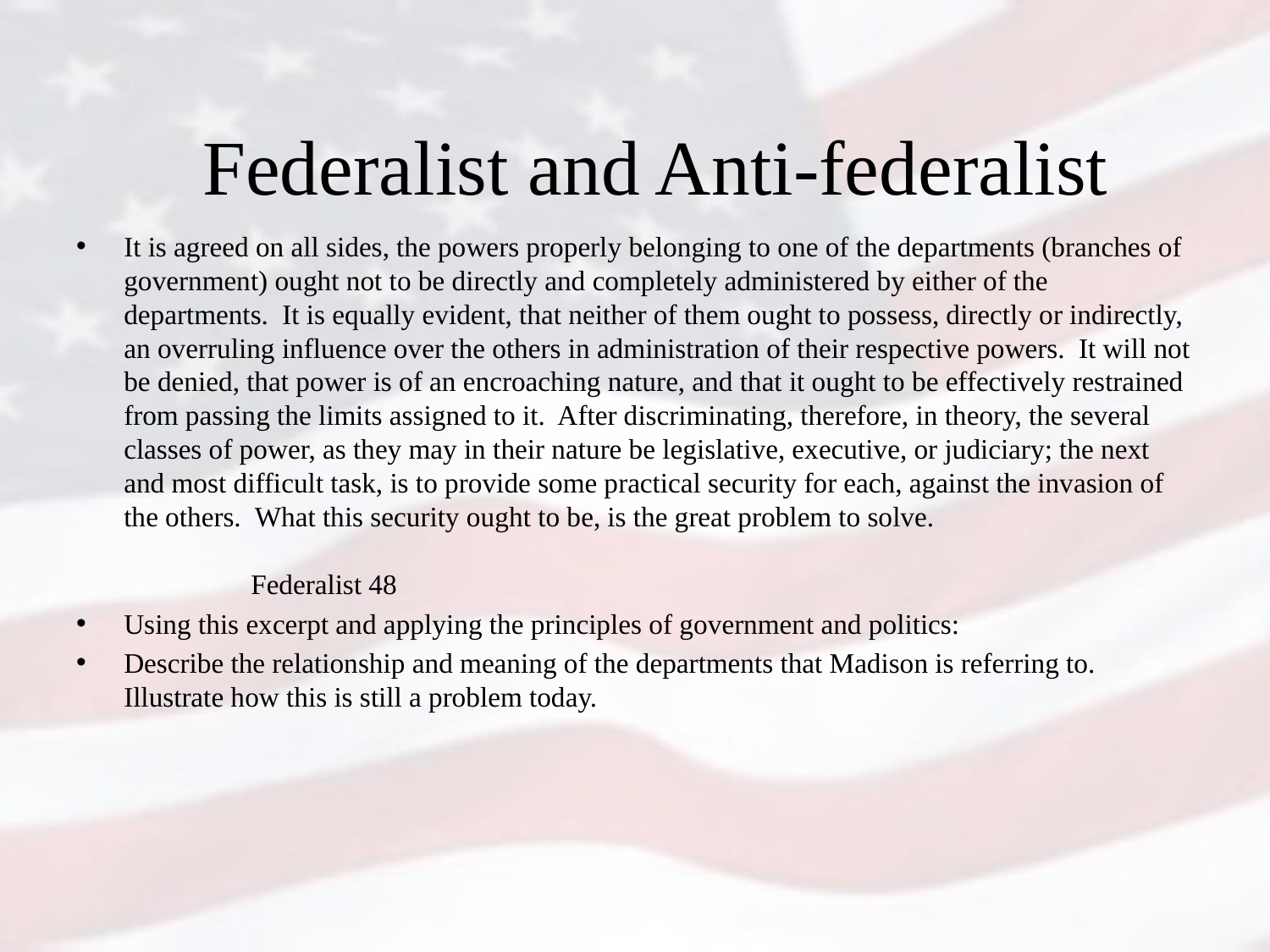

# Federalist and Anti-federalist
It is agreed on all sides, the powers properly belonging to one of the departments (branches of government) ought not to be directly and completely administered by either of the departments.  It is equally evident, that neither of them ought to possess, directly or indirectly, an overruling influence over the others in administration of their respective powers.  It will not be denied, that power is of an encroaching nature, and that it ought to be effectively restrained from passing the limits assigned to it.  After discriminating, therefore, in theory, the several classes of power, as they may in their nature be legislative, executive, or judiciary; the next and most difficult task, is to provide some practical security for each, against the invasion of the others.  What this security ought to be, is the great problem to solve.											Federalist 48
Using this excerpt and applying the principles of government and politics:
Describe the relationship and meaning of the departments that Madison is referring to.  Illustrate how this is still a problem today.